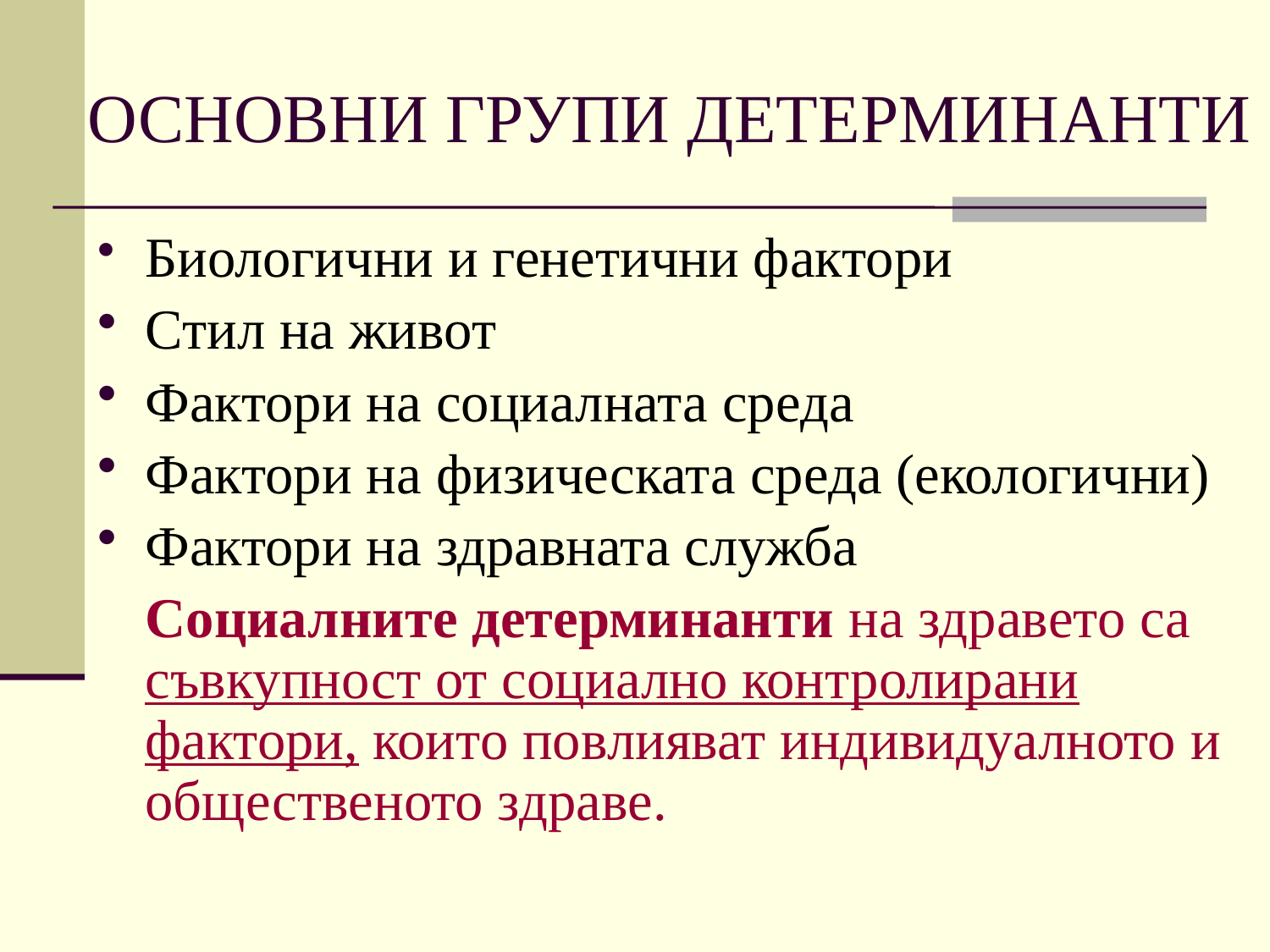

# ОСНОВНИ ГРУПИ ДЕТЕРМИНАНТИ
Биологични и генетични фактори
Стил на живот
Фактори на социалната среда
Фактори на физическата среда (екологични)
Фактори на здравната служба
	Социалните детерминанти на здравето са съвкупност от социално контролирани фактори, които повлияват индивидуалното и общественото здраве.